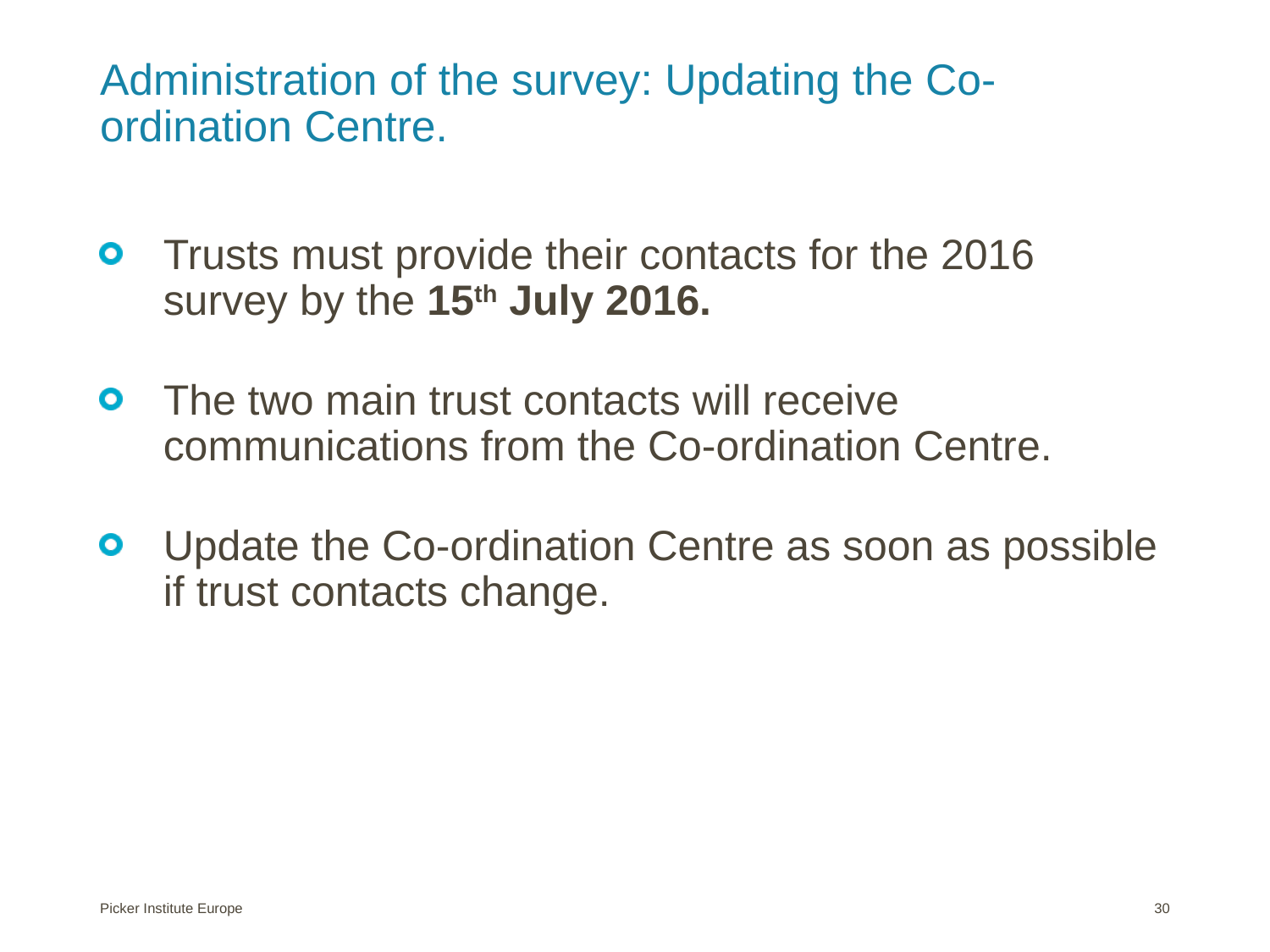

# Administration of the survey: Updating the Co-ordination Centre.
Trusts must provide their contacts for the 2016 survey by the 15th July 2016.

The two main trust contacts will receive communications from the Co-ordination Centre.

Update the Co-ordination Centre as soon as possible if trust contacts change.

Picker Institute Europe
30